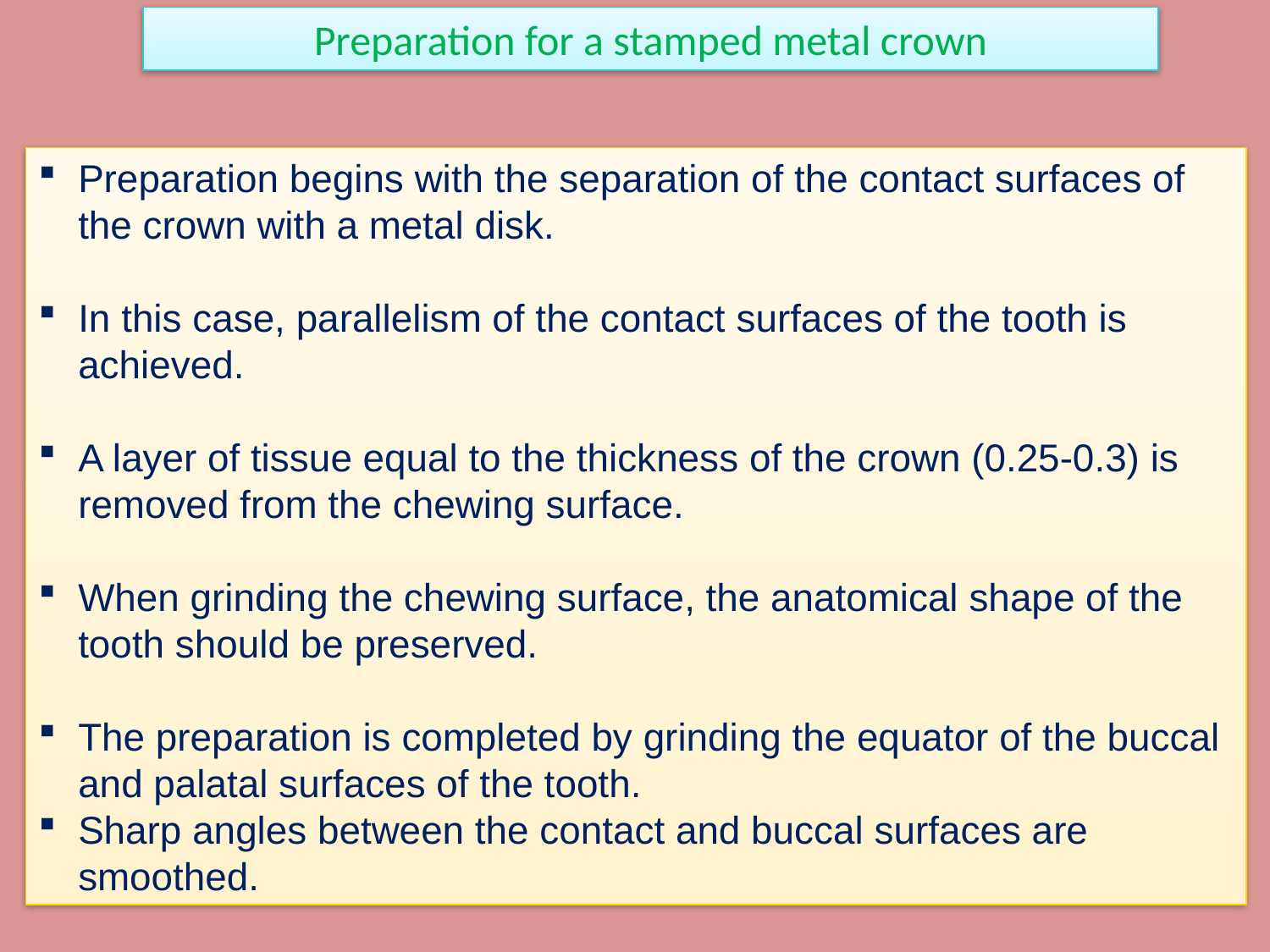

Preparation for a stamped metal crown
Preparation begins with the separation of the contact surfaces of the crown with a metal disk.

In this case, parallelism of the contact surfaces of the tooth is achieved.

A layer of tissue equal to the thickness of the crown (0.25-0.3) is removed from the chewing surface.

When grinding the chewing surface, the anatomical shape of the tooth should be preserved.

The preparation is completed by grinding the equator of the buccal and palatal surfaces of the tooth.
Sharp angles between the contact and buccal surfaces are smoothed.